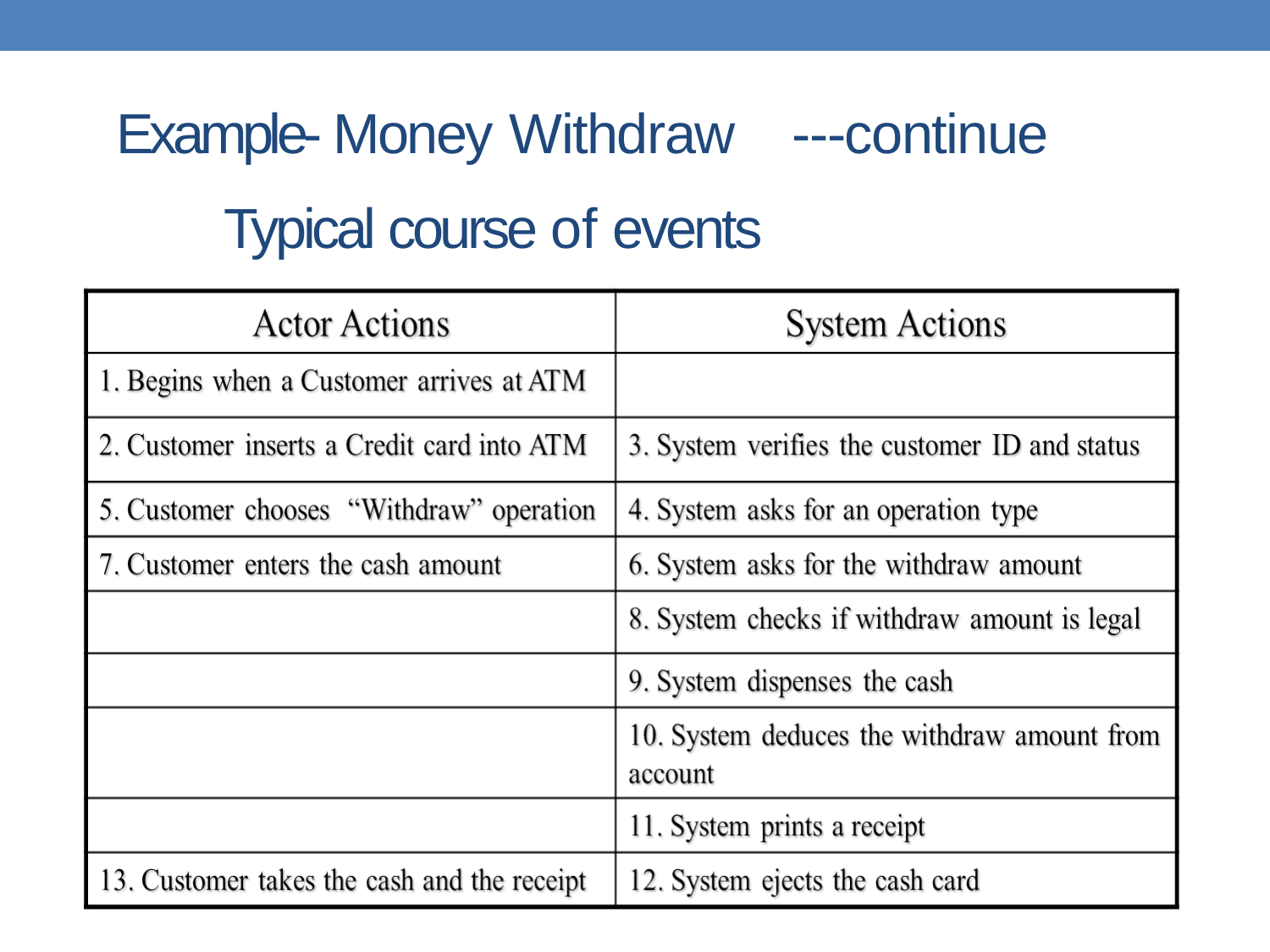

Example- Money Withdraw    ---continue
# Typical course of events